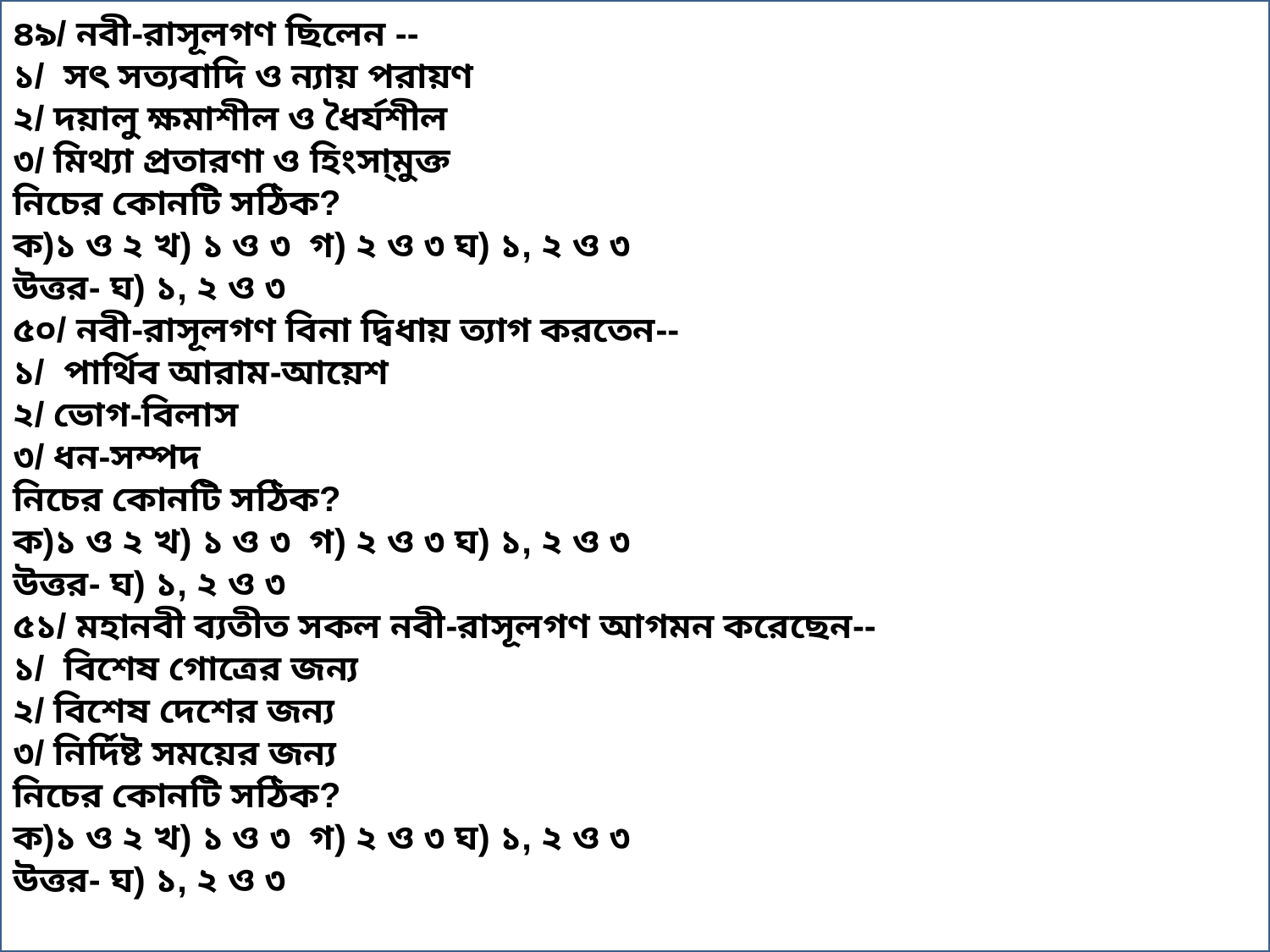

৪৯/ নবী-রাসূলগণ ছিলেন --
১/  সৎ সত্যবাদি ও ন্যায় পরায়ণ
২/ দয়ালু ক্ষমাশীল ও ধৈর্যশীল
৩/ মিথ্যা প্রতারণা ও হিংসা্মুক্ত
নিচের কোনটি সঠিক?
ক)১ ও ২ খ) ১ ও ৩  গ) ২ ও ৩ ঘ) ১, ২ ও ৩
উত্তর- ঘ) ১, ২ ও ৩
৫০/ নবী-রাসূলগণ বিনা দ্বিধায় ত্যাগ করতেন--
১/  পার্থিব আরাম-আয়েশ
২/ ভোগ-বিলাস
৩/ ধন-সম্পদ
নিচের কোনটি সঠিক?
ক)১ ও ২ খ) ১ ও ৩  গ) ২ ও ৩ ঘ) ১, ২ ও ৩
উত্তর- ঘ) ১, ২ ও ৩
৫১/ মহানবী ব্যতীত সকল নবী-রাসূলগণ আগমন করেছেন--
১/  বিশেষ গোত্রের জন্য
২/ বিশেষ দেশের জন্য
৩/ নির্দিষ্ট সময়ের জন্য
নিচের কোনটি সঠিক?
ক)১ ও ২ খ) ১ ও ৩  গ) ২ ও ৩ ঘ) ১, ২ ও ৩
উত্তর- ঘ) ১, ২ ও ৩